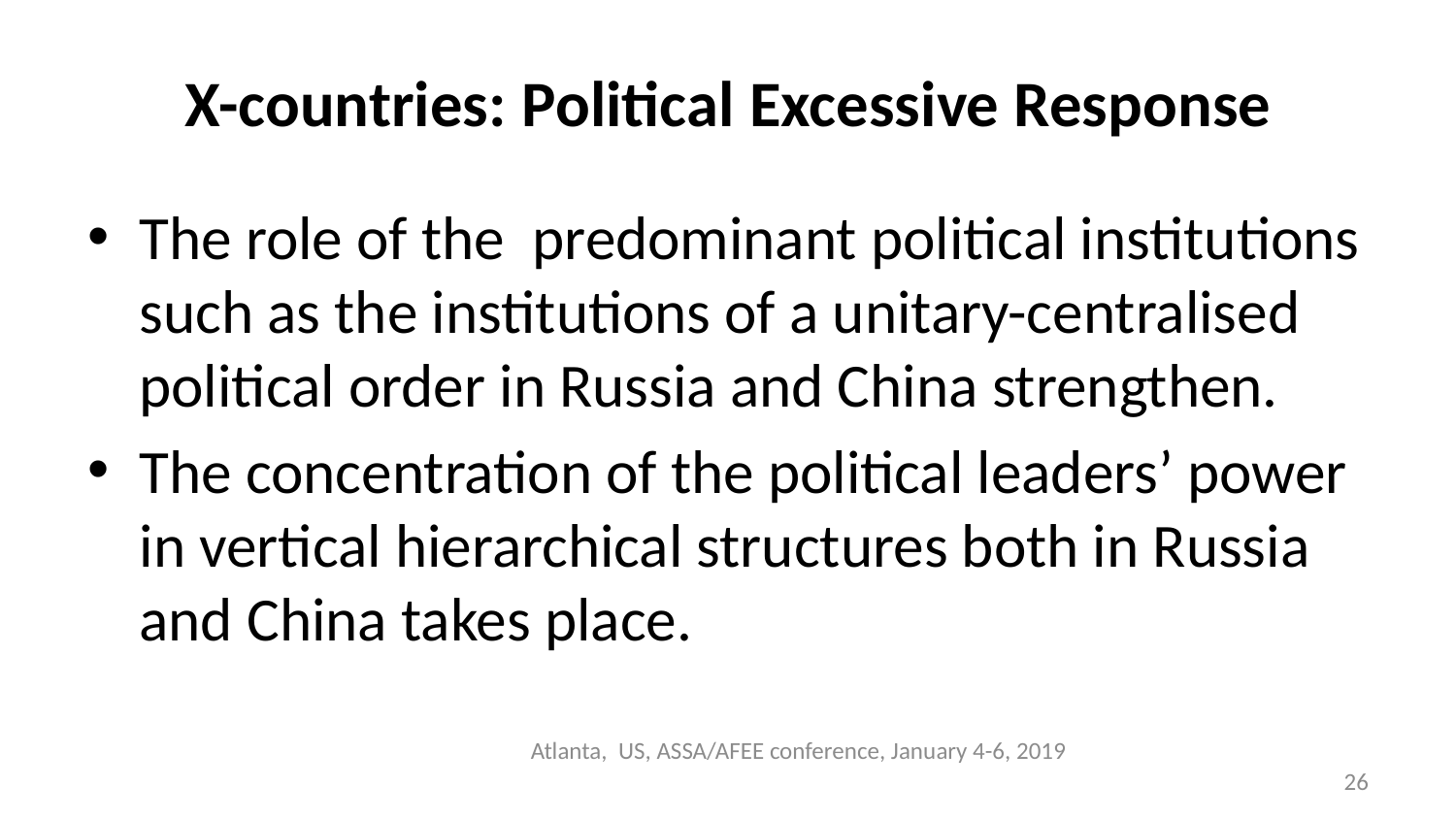

# X-countries: Political Excessive Response
The role of the  predominant political institutions such as the institutions of a unitary-centralised political order in Russia and China strengthen.
The concentration of the political leaders’ power in vertical hierarchical structures both in Russia and China takes place.
Atlanta,  US, ASSA/AFEE conference, January 4-6, 2019
26